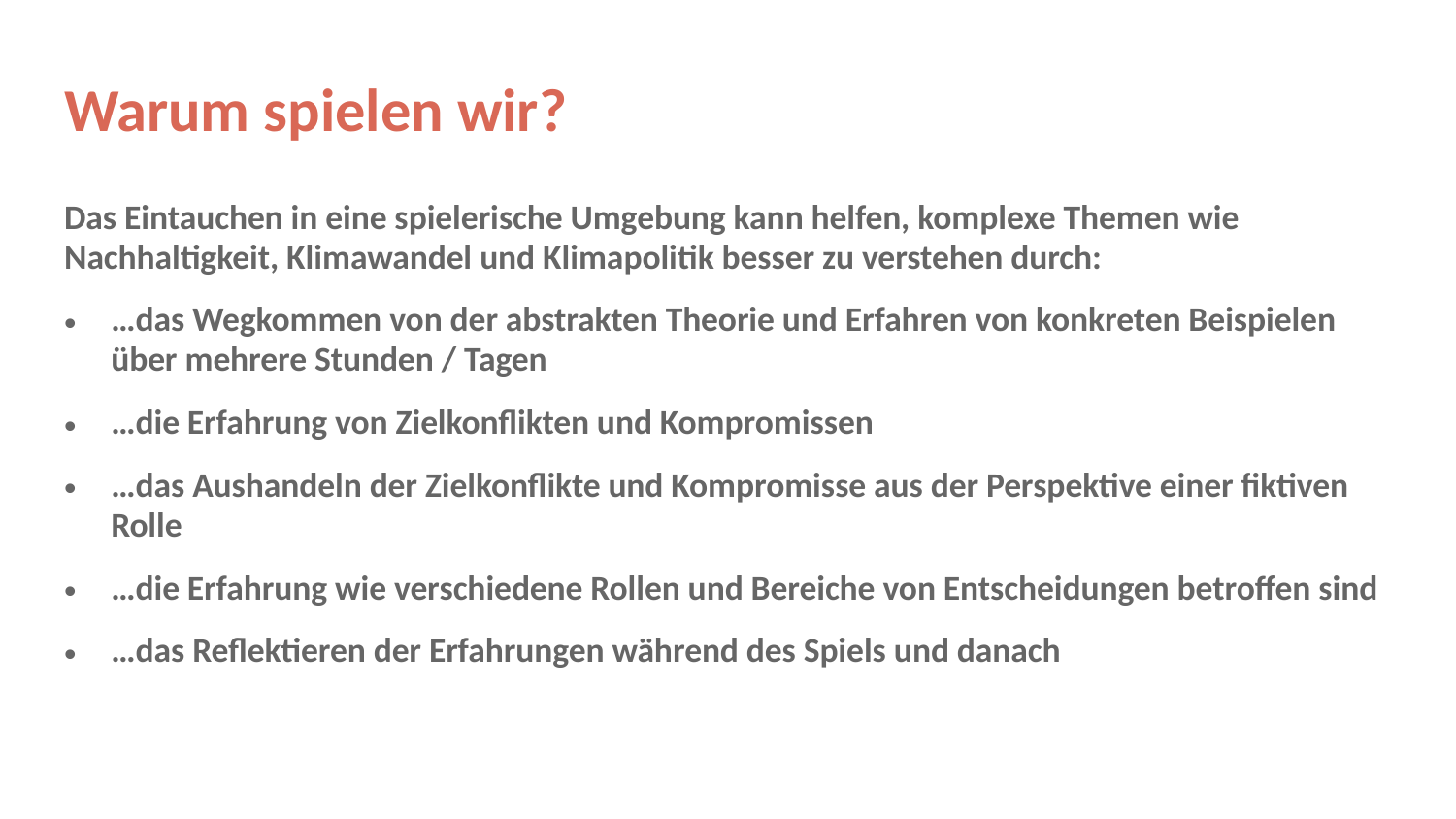

# Warum spielen wir?
Das Eintauchen in eine spielerische Umgebung kann helfen, komplexe Themen wie Nachhaltigkeit, Klimawandel und Klimapolitik besser zu verstehen durch:
…das Wegkommen von der abstrakten Theorie und Erfahren von konkreten Beispielen über mehrere Stunden / Tagen
…die Erfahrung von Zielkonflikten und Kompromissen
…das Aushandeln der Zielkonflikte und Kompromisse aus der Perspektive einer fiktiven Rolle
…die Erfahrung wie verschiedene Rollen und Bereiche von Entscheidungen betroffen sind
…das Reflektieren der Erfahrungen während des Spiels und danach